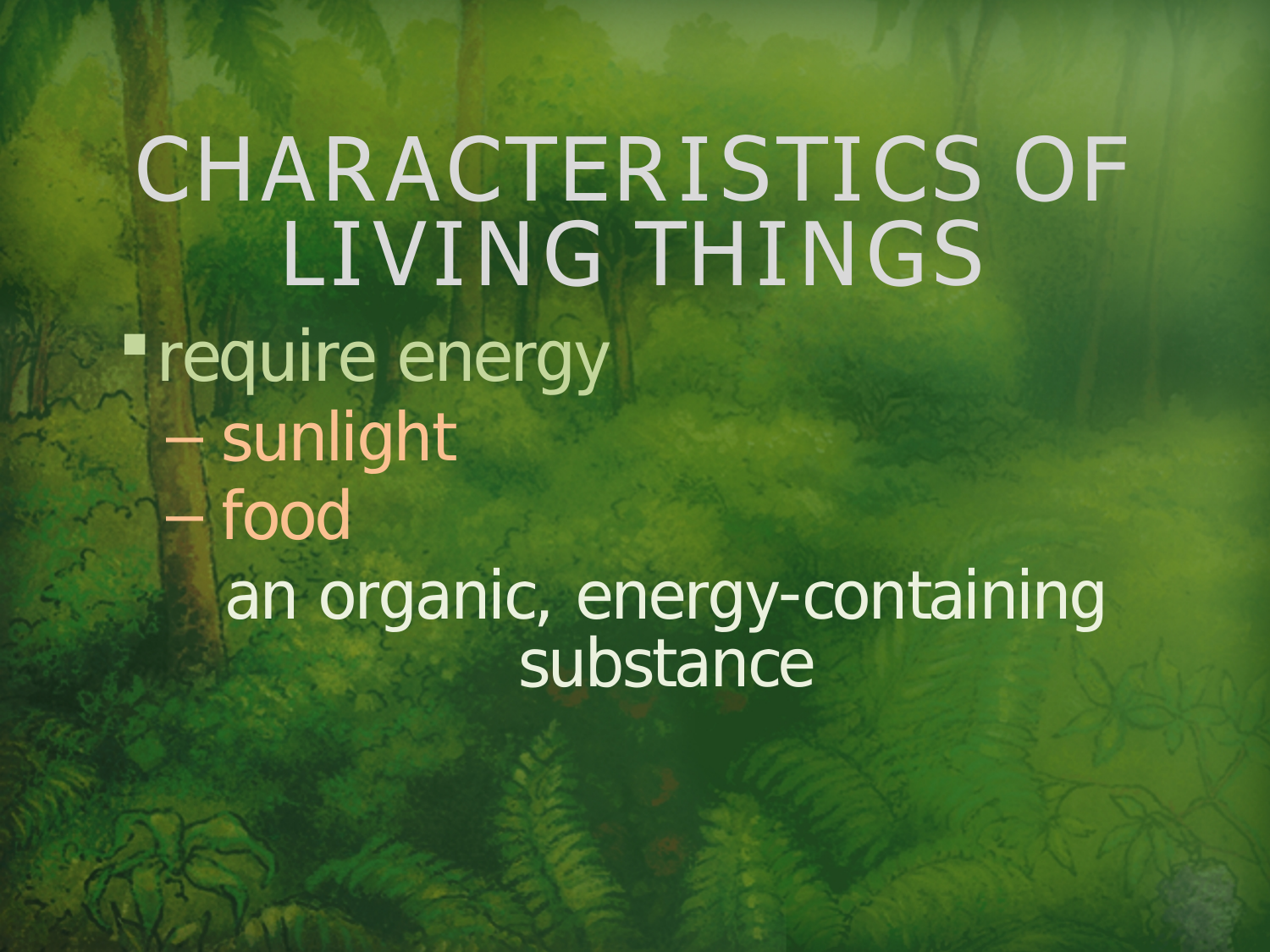

# Characteristics of Living Things
require energy
sunlight
food
an organic, energy-containing substance